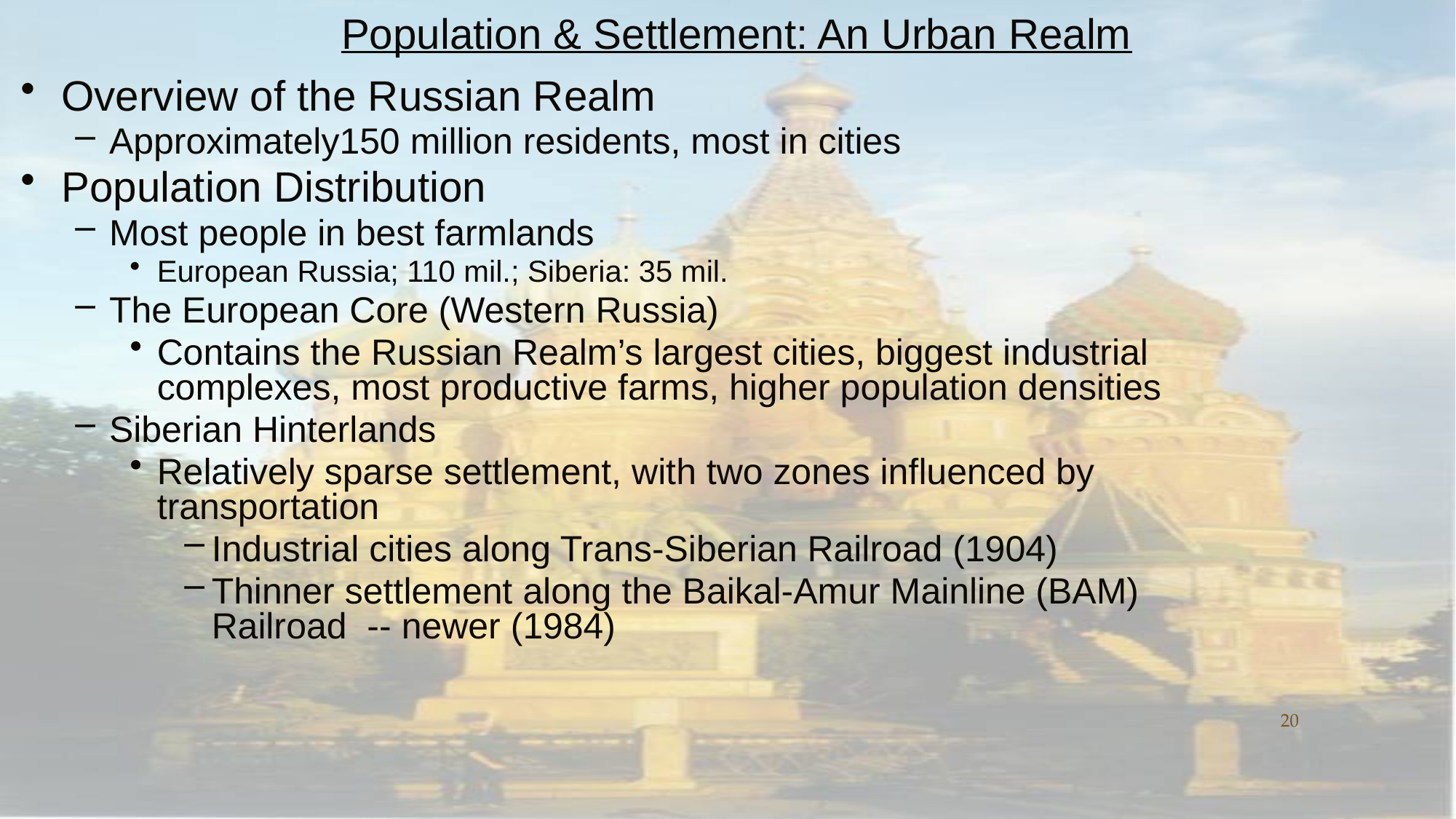

# Population & Settlement: An Urban Realm
Overview of the Russian Realm
Approximately150 million residents, most in cities
Population Distribution
Most people in best farmlands
European Russia; 110 mil.; Siberia: 35 mil.
The European Core (Western Russia)
Contains the Russian Realm’s largest cities, biggest industrial complexes, most productive farms, higher population densities
Siberian Hinterlands
Relatively sparse settlement, with two zones influenced by transportation
Industrial cities along Trans-Siberian Railroad (1904)
Thinner settlement along the Baikal-Amur Mainline (BAM) Railroad  -- newer (1984)
20